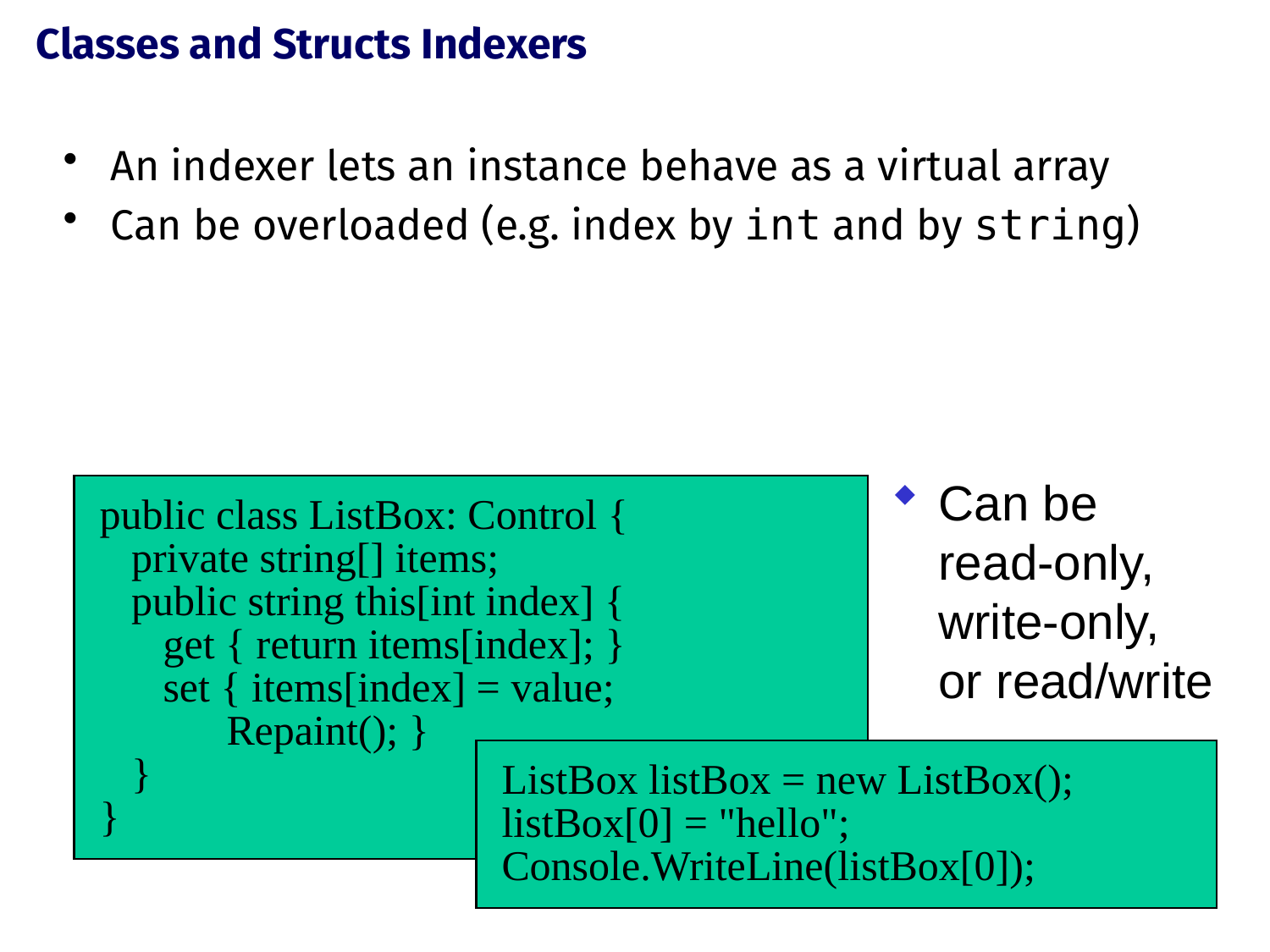

# Classes and Structs Indexers
An indexer lets an instance behave as a virtual array
Can be overloaded (e.g. index by int and by string)
Can be
read-only,  write-only,
or read/write
public class ListBox: Control {
   private string[] items;
   public string this[int index] {
      get { return items[index]; }
      set { items[index] = value;
            Repaint(); }
   }
}
ListBox listBox = new ListBox();
listBox[0] = "hello";
Console.WriteLine(listBox[0]);